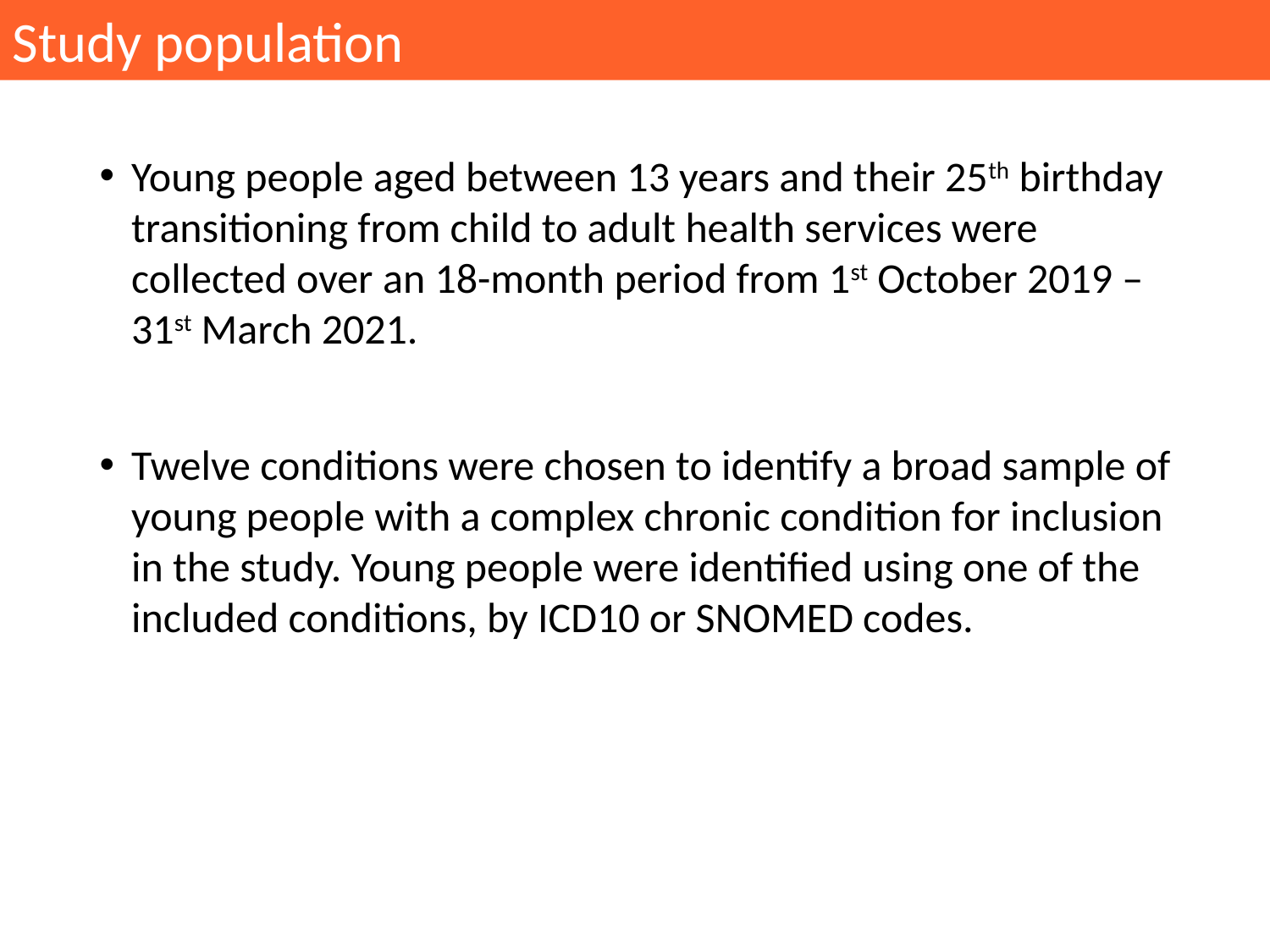

Study population
Young people aged between 13 years and their 25th birthday transitioning from child to adult health services were collected over an 18-month period from 1st October 2019 – 31st March 2021.

Twelve conditions were chosen to identify a broad sample of young people with a complex chronic condition for inclusion in the study. Young people were identified using one of the included conditions, by ICD10 or SNOMED codes.